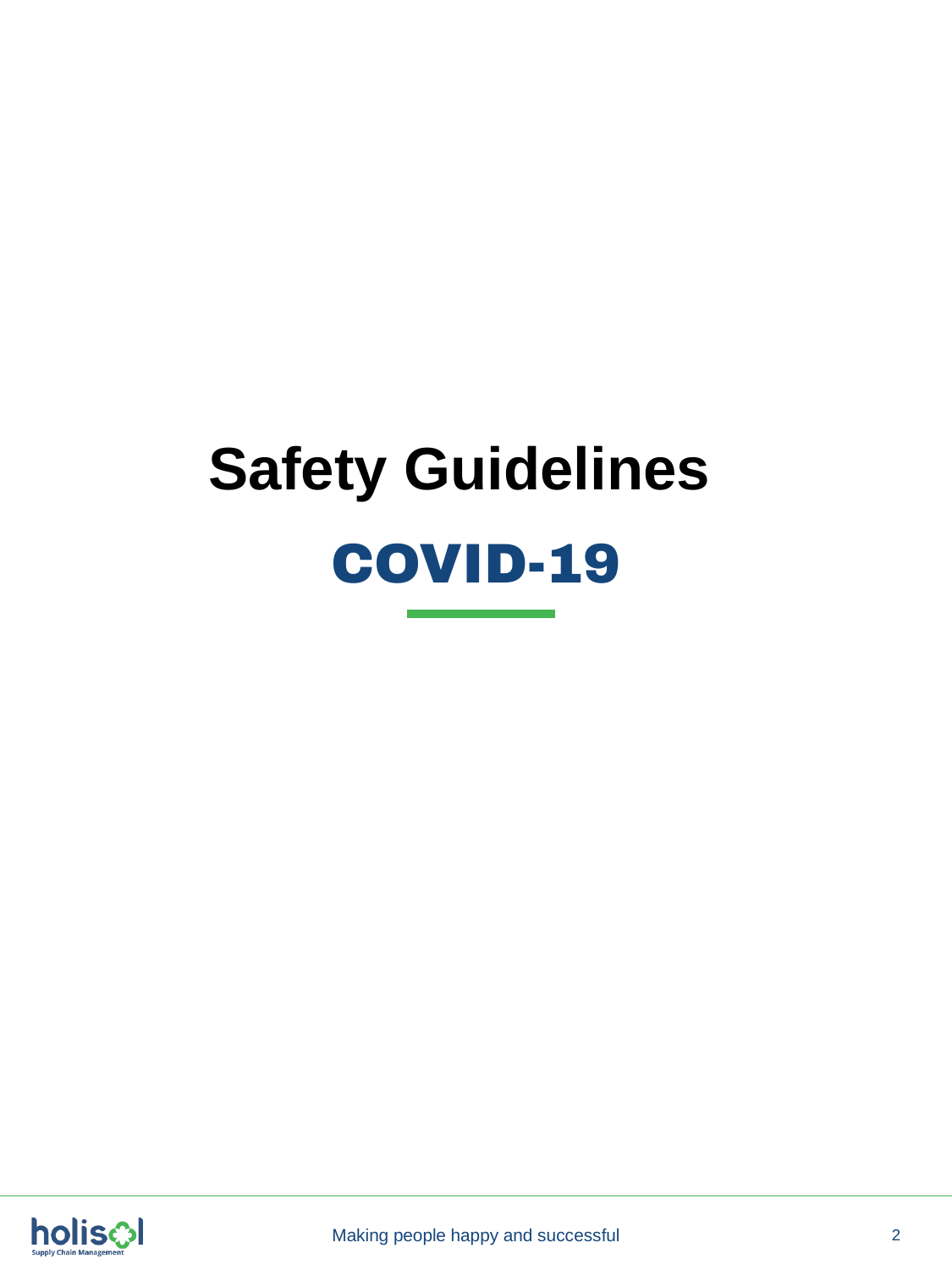

Safety Guidelines
COVID-19
Making people happy and successful
2